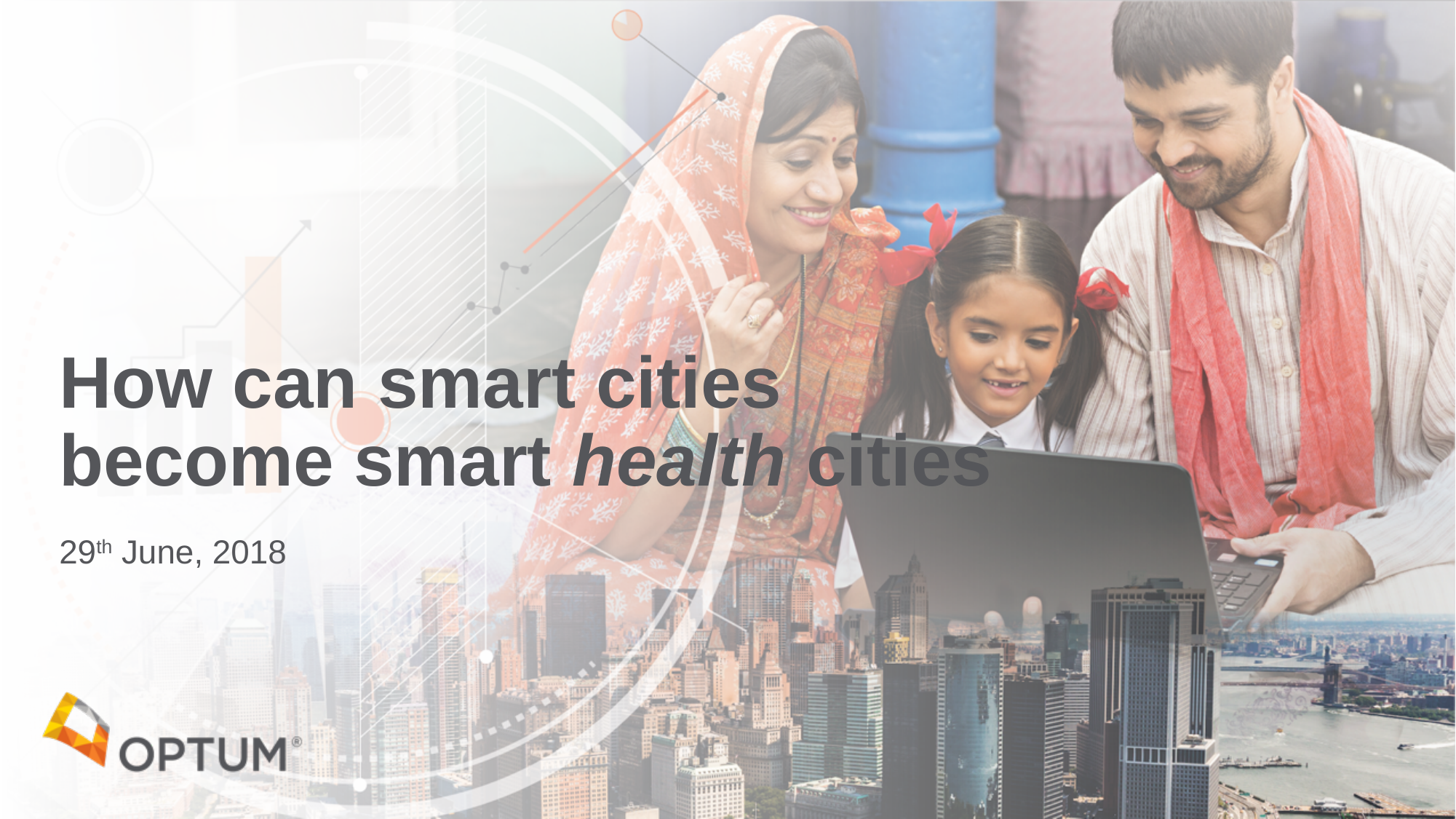

# How can smart cities become smart health cities
29th June, 2018